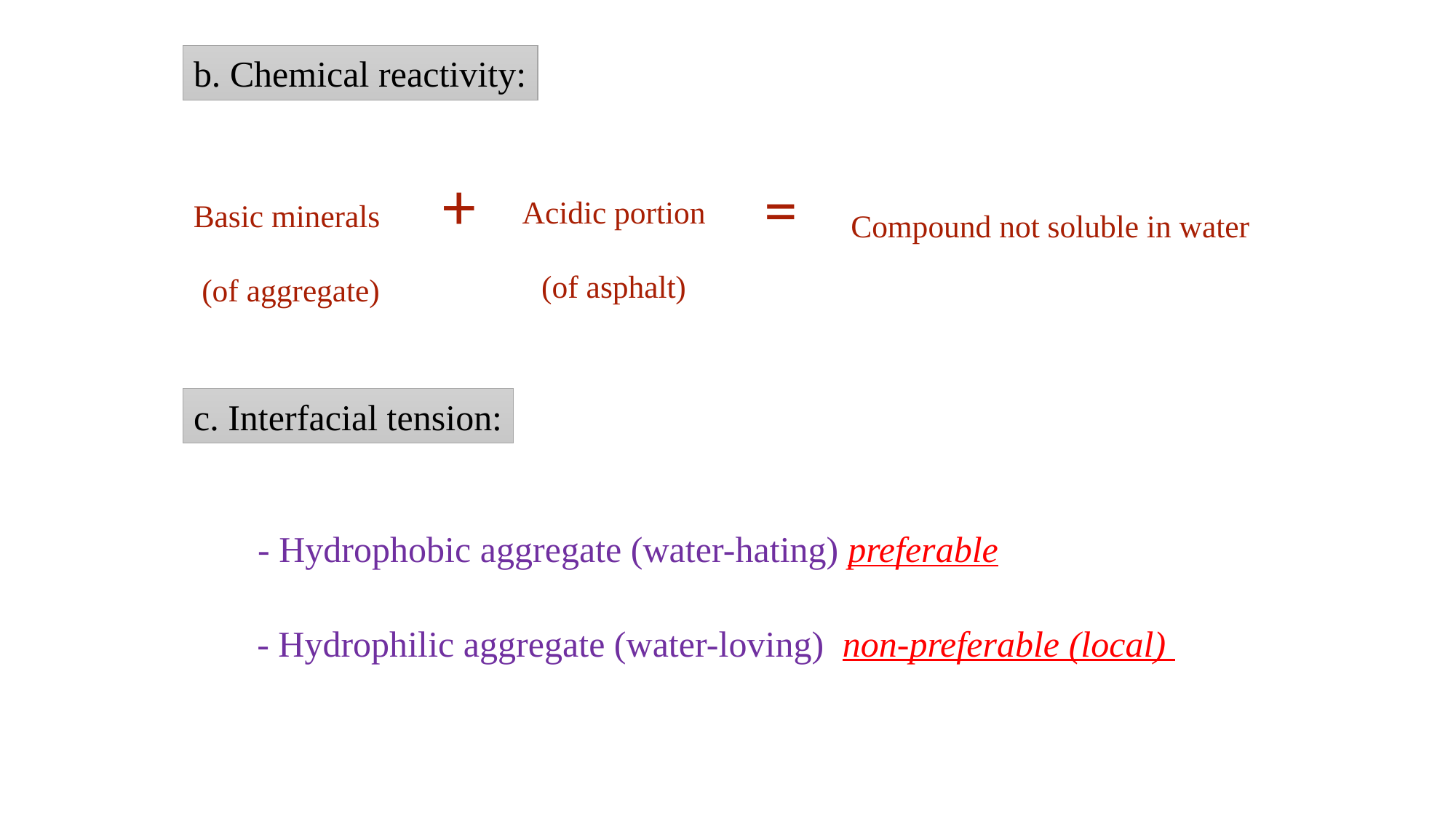

b. Chemical reactivity:
Acidic portion
(of asphalt)
Basic minerals
(of aggregate)
+
=
Compound not soluble in water
c. Interfacial tension:
- Hydrophobic aggregate (water-hating) preferable
- Hydrophilic aggregate (water-loving)  non-preferable (local)